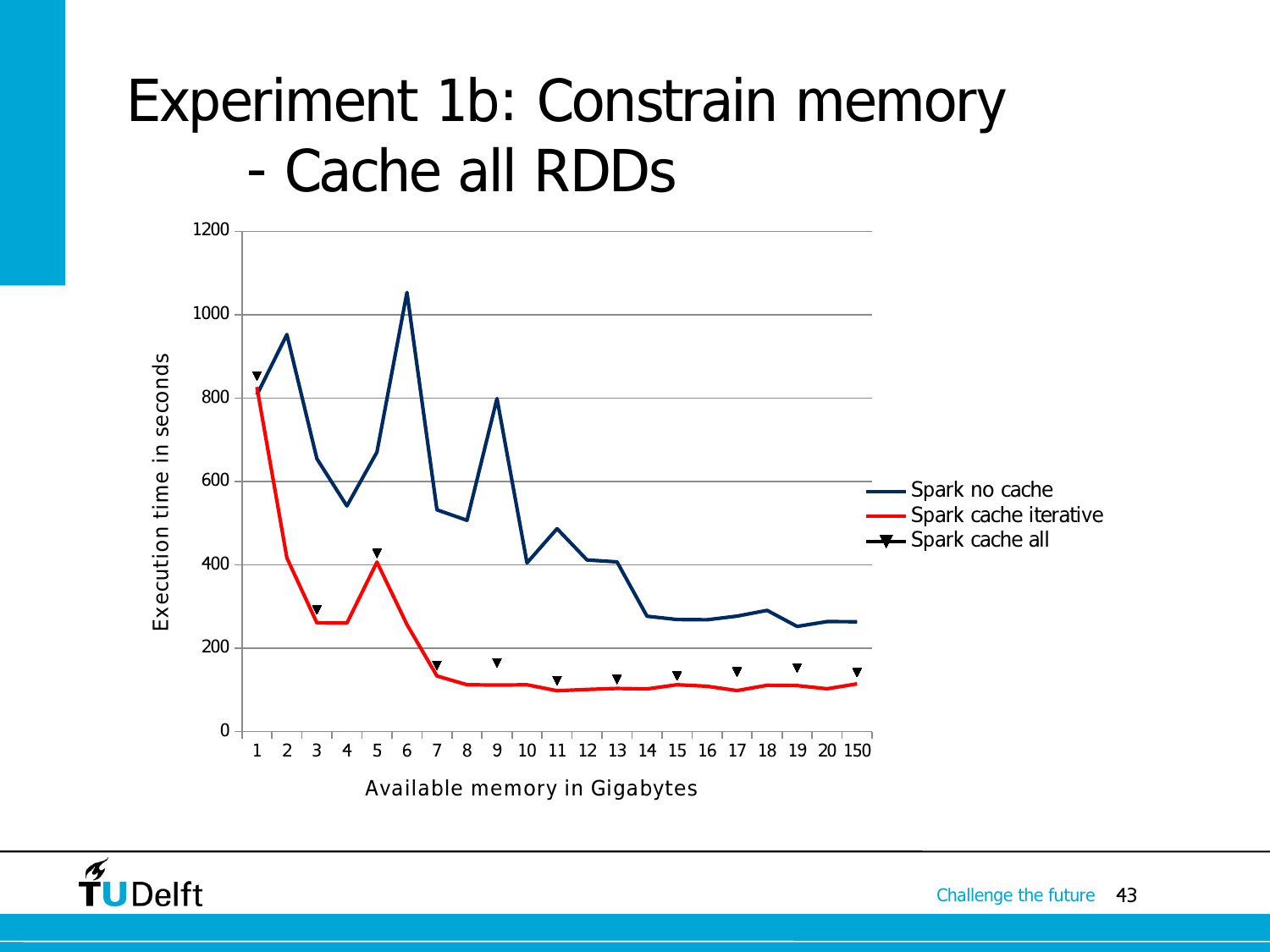

# Experiment 1b: Constrain memory - Cache all RDDs

### Chart

| Category |  |  |  |
|---|---|---|---|
| 1 | 807.9299999999997 | 826.8 | 852.9299999999997 |
| 2 | 952.72 | 416.56 | None |
| 3 | 654.66 | 260.79 | 291.83 |
| 4 | 541.3599999999998 | 260.09 | None |
| 5 | 670.6 | 406.51 | 427.63 |
| 6 | 1053.66 | 256.77 | None |
| 7 | 532.13 | 133.31 | 158.23 |
| 8 | 506.72 | 112.34 | None |
| 9 | 799.14 | 111.42 | 163.9 |
| 10 | 404.59 | 112.23 | None |
| 11 | 486.78 | 97.88 | 122.28 |
| 12 | 411.75 | 101.06 | None |
| 13 | 407.07 | 103.36 | 125.16 |
| 14 | 276.67 | 102.18 | None |
| 15 | 268.71 | 112.34 | 133.71 |
| 16 | 268.16 | 108.66 | None |
| 17 | 276.97 | 98.22 | 142.85 |
| 18 | 290.7 | 111.02 | None |
| 19 | 252.18 | 110.31 | 151.82 |
| 20 | 263.8 | 102.57 | None |
| 150 | 263.53 | 114.39 | 141.98 |